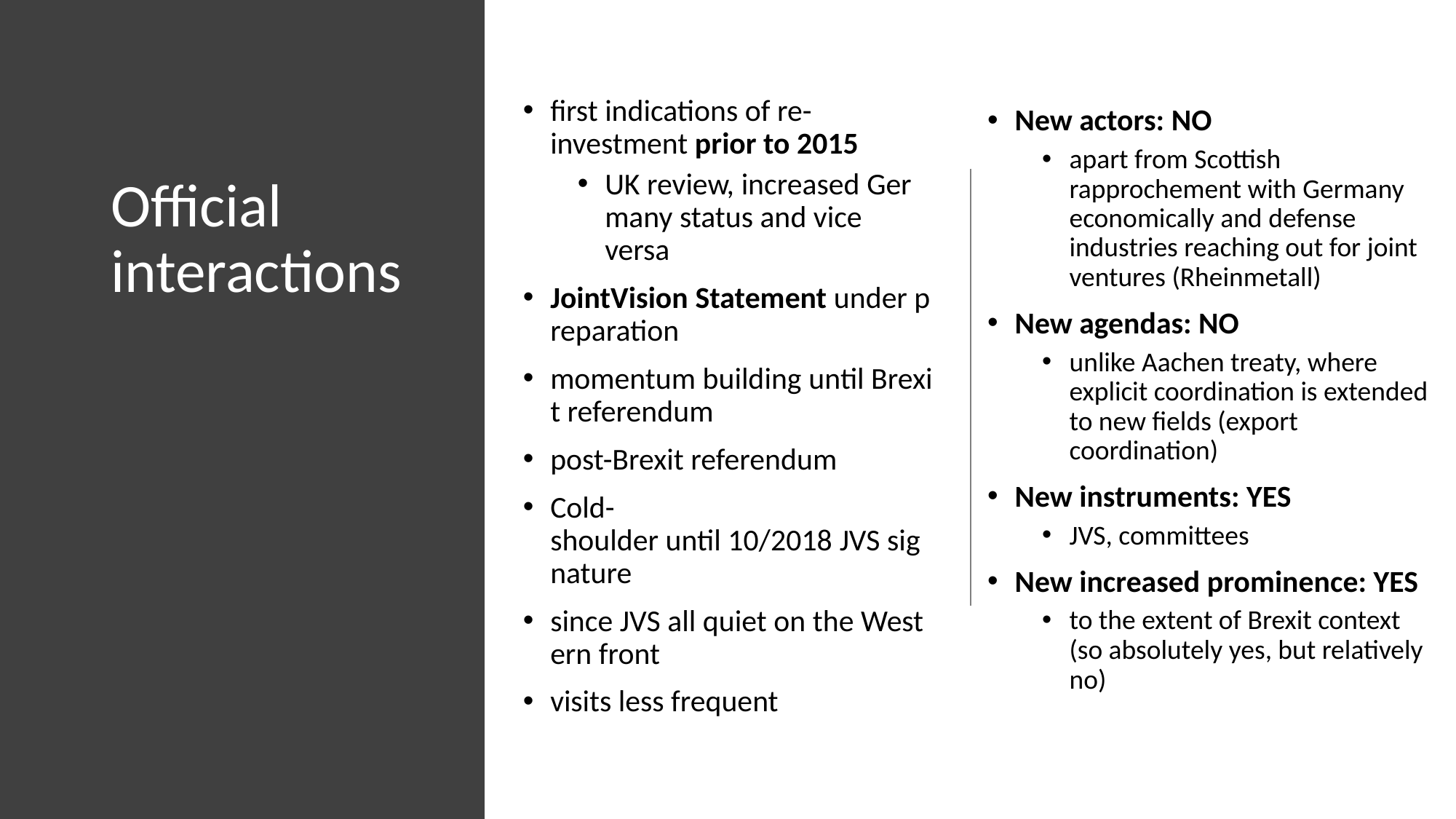

first indications of re-investment prior to 2015
UK review, increased Germany status and vice versa
JointVision Statement under preparation
momentum building until Brexit referendum
post-Brexit referendum
Cold-shoulder until 10/2018 JVS signature
since JVS all quiet on the Western front
visits less frequent
New actors: NO
apart from Scottish rapprochement with Germany economically and defense industries reaching out for joint ventures (Rheinmetall)
New agendas: NO
unlike Aachen treaty, where explicit coordination is extended to new fields (export coordination)
New instruments: YES
JVS, committees
New increased prominence: YES
to the extent of Brexit context (so absolutely yes, but relatively no)
# Official interactions